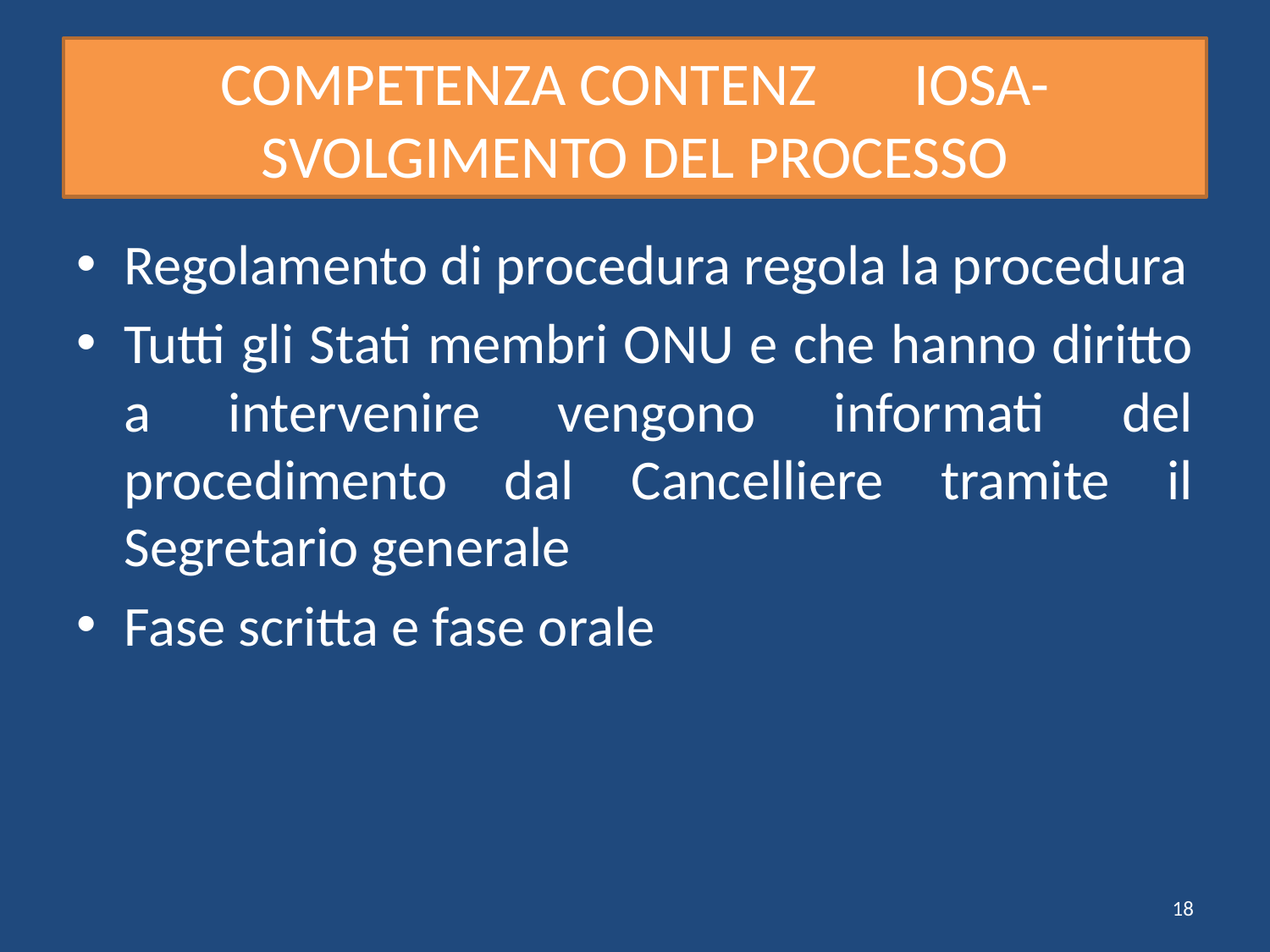

# COMPETENZA CONTENZ	IOSA-SVOLGIMENTO DEL PROCESSO
Regolamento di procedura regola la procedura
Tutti gli Stati membri ONU e che hanno diritto a intervenire vengono informati del procedimento dal Cancelliere tramite il Segretario generale
Fase scritta e fase orale
18